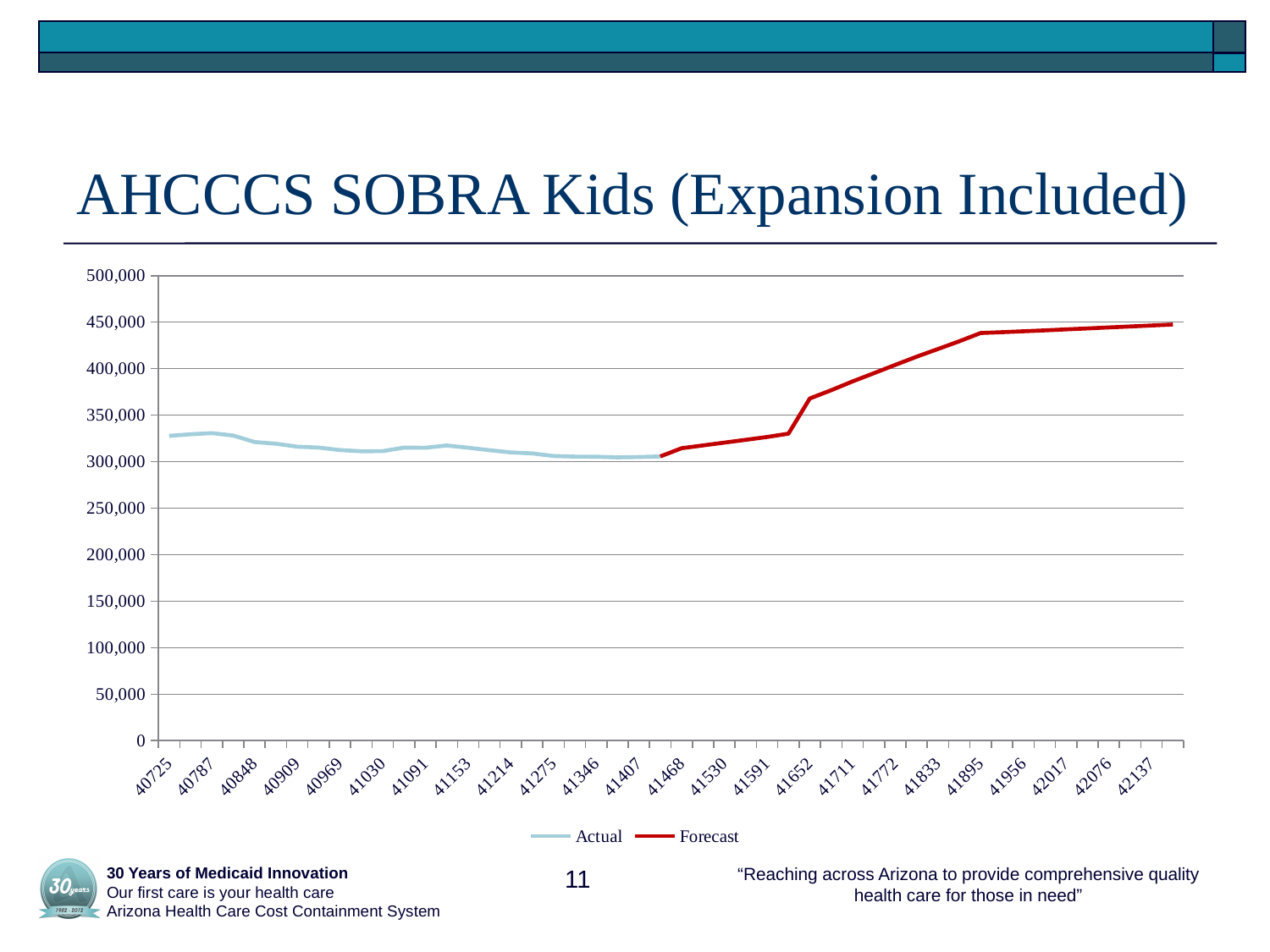

# AHCCCS SOBRA Kids (Expansion Included)

### Chart

| Category | Actual | Forecast |
|---|---|---|
| 40725 | 327766.59987044334 | None |
| 40756 | 329462.49886882305 | None |
| 40787 | 330700.97962465696 | None |
| 40817 | 328120.73048383 | None |
| 40848 | 321128.84035710245 | None |
| 40878 | 319313.4386768043 | None |
| 40909 | 316131.249432683 | None |
| 40940 | 315160.19892272167 | None |
| 40969 | 312514.408696264 | None |
| 41000 | 311218.8191716969 | None |
| 41030 | 311377.04733210243 | None |
| 41061 | 315112.95022539794 | None |
| 41091 | 314972.55014026165 | None |
| 41122 | 317441.34071242623 | None |
| 41153 | 315042.1097252071 | None |
| 41194 | 312313.7804229222 | None |
| 41214 | 309975.0209392272 | None |
| 41244 | 308868.9588216245 | None |
| 41275 | 306099.21175917983 | None |
| 41318 | 305458.5392745435 | None |
| 41346 | 305368.00689956546 | None |
| 41377 | 304657.8490193188 | None |
| 41407 | 305032.26055237465 | None |
| 41438 | 305651.9983652844 | 305651.9983652844 |
| 41468 | None | 314460.8622083917 |
| 41499 | None | 317479.44429100497 |
| 41530 | None | 320499.8299481079 |
| 41560 | None | 323522.02362780174 |
| 41591 | None | 326546.029789158 |
| 41621 | None | 330133.85290224536 |
| 41652 | None | 367933.0500435544 |
| 41683 | None | 376814.12051443505 |
| 41711 | None | 386259.02141350816 |
| 41742 | None | 395144.7572551036 |
| 41772 | None | 404031.33256468456 |
| 41803 | None | 412881.15187887533 |
| 41833 | None | 421170.8197454888 |
| 41864 | None | 429462.3407235539 |
| 41895 | None | 438317.71938334336 |
| 41925 | None | 439278.04840374464 |
| 41956 | None | 440241.3528067604 |
| 41986 | None | 441206.637402874 |
| 42017 | None | 442247.6125323138 |
| 42048 | None | 443291.12253472366 |
| 42076 | None | 444337.1736000906 |
| 42107 | None | 445385.77193355083 |
| 42137 | None | 446436.92375542637 |
| 42168 | None | 447490.6353012626 |
              30 Years of Medicaid Innovation
              Our first care is your health care
              Arizona Health Care Cost Containment System

11